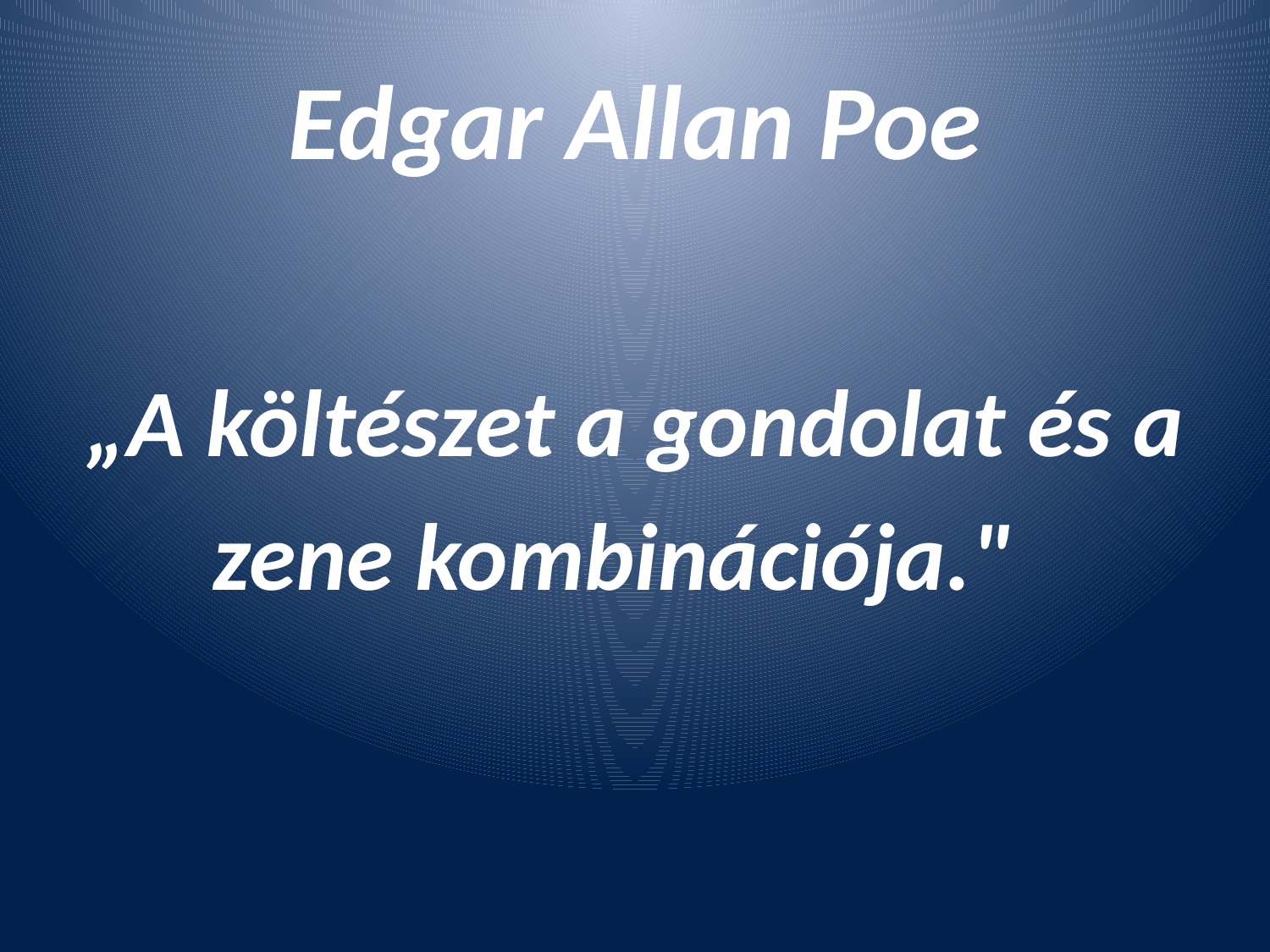

# Edgar Allan Poe

„A költészet a gondolat és a
zene kombinációja."